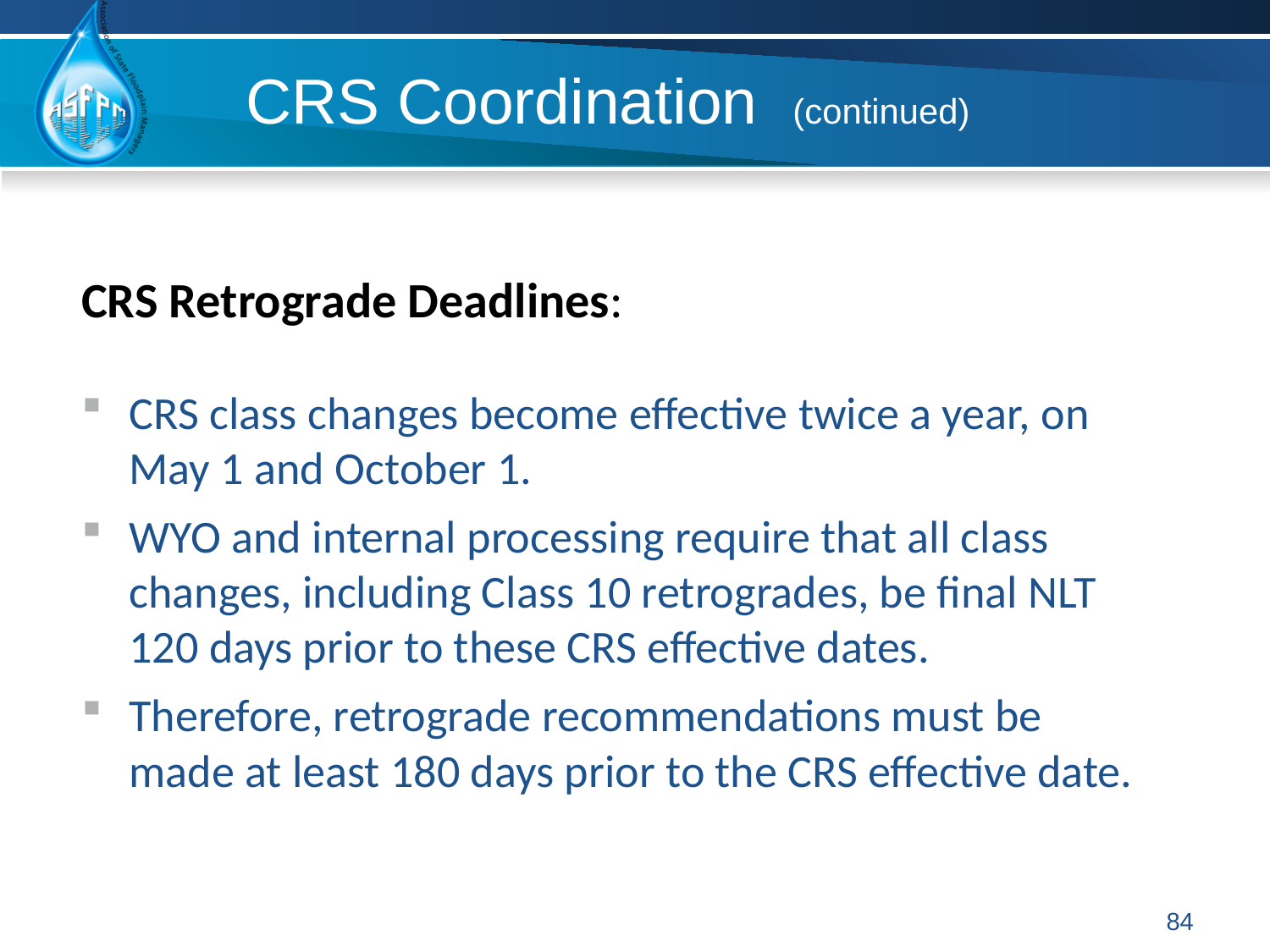

# CRS Coordination  (continued)

CRS Retrograde Deadlines:

CRS class changes become effective twice a year, on May 1 and October 1.
WYO and internal processing require that all class changes, including Class 10 retrogrades, be final NLT 120 days prior to these CRS effective dates.
Therefore, retrograde recommendations must be made at least 180 days prior to the CRS effective date.

84